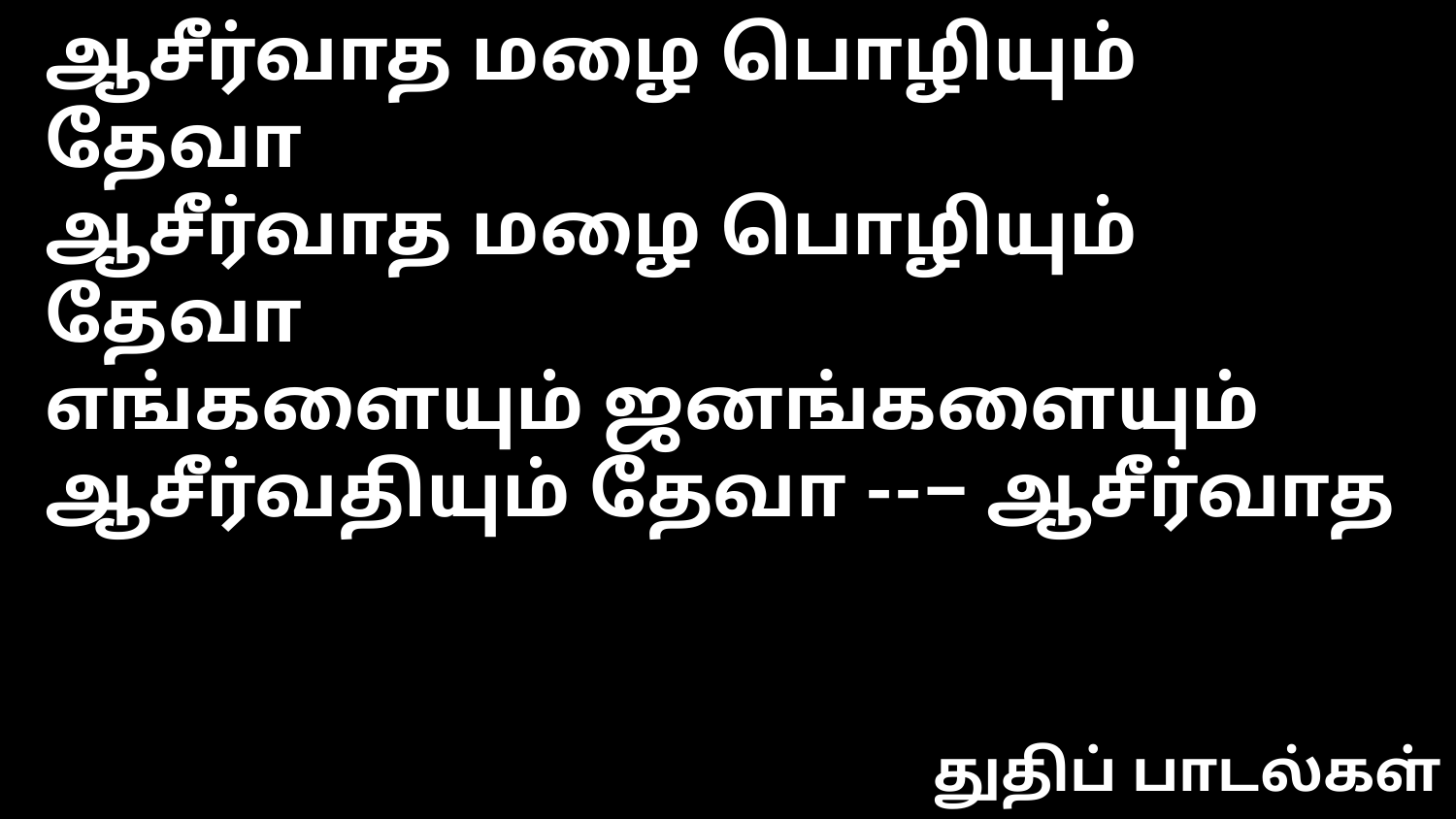

ஆசீர்வாத மழை பொழியும் தேவா
ஆசீர்வாத மழை பொழியும் தேவா
எங்களையும் ஜனங்களையும் ஆசீர்வதியும் தேவா --– ஆசீர்வாத

துதிப் பாடல்கள்